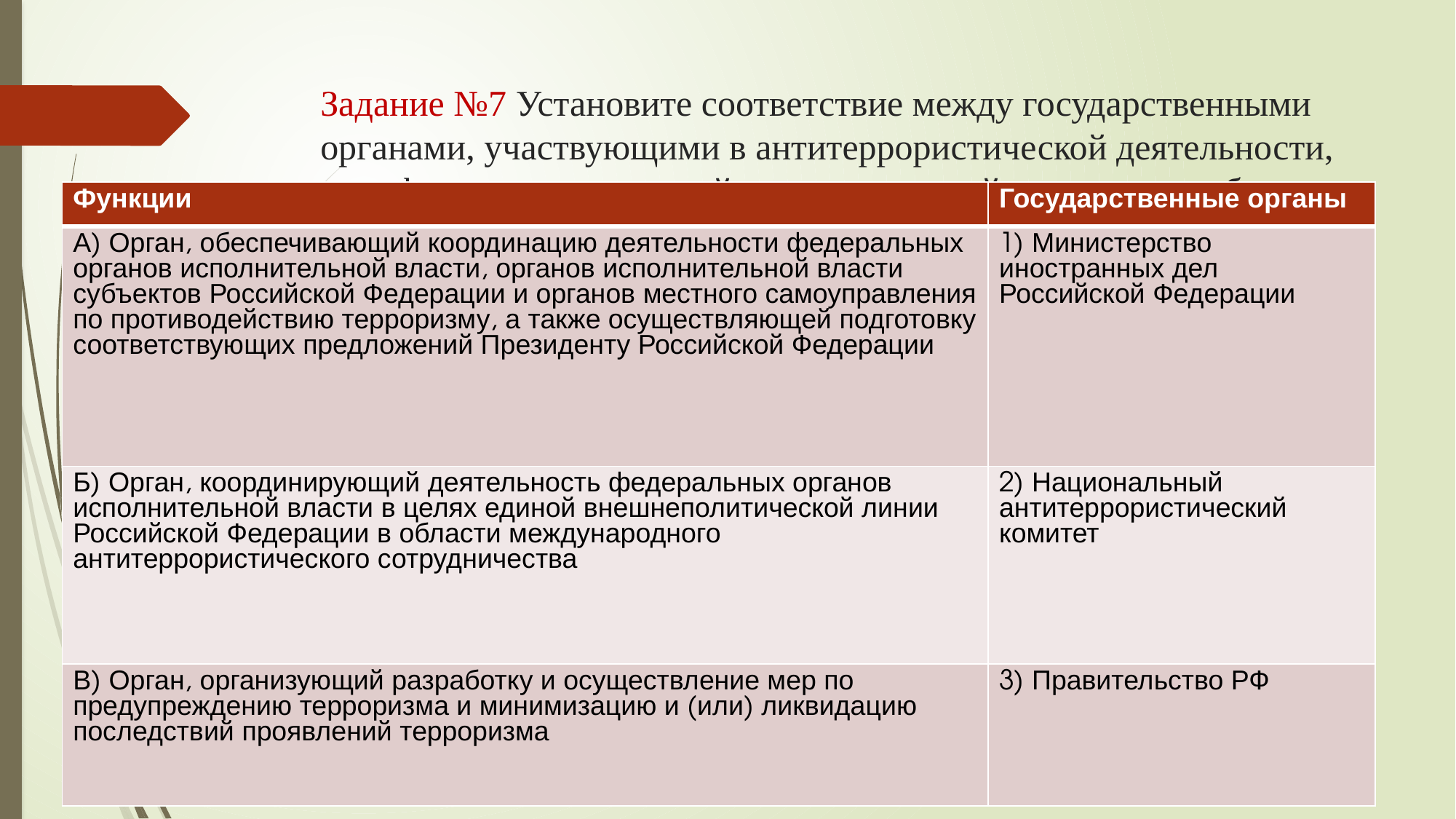

# Задание №7 Установите соответствие между государственными органами, участвующими в антитеррористической деятельности, и их функциями: к каждой позиции, данной в первом столбце, подберите соответствующую позицию из второго столбца.
| Функции | Государственные органы |
| --- | --- |
| А) Орган, обеспечивающий координацию деятельности федеральных органов исполнительной власти, органов исполнительной власти субъектов Российской Федерации и органов местного самоуправления по противодействию терроризму, а также осуществляющей подготовку соответствующих предложений Президенту Российской Федерации | 1) Министерство иностранных дел Российской Федерации |
| Б) Орган, координирующий деятельность федеральных органов исполнительной власти в целях единой внешнеполитической линии Российской Федерации в области международного антитеррористического сотрудничества | 2) Национальный антитеррористический комитет |
| В) Орган, организующий разработку и осуществление мер по предупреждению терроризма и минимизацию и (или) ликвидацию последствий проявлений терроризма | 3) Правительство РФ |